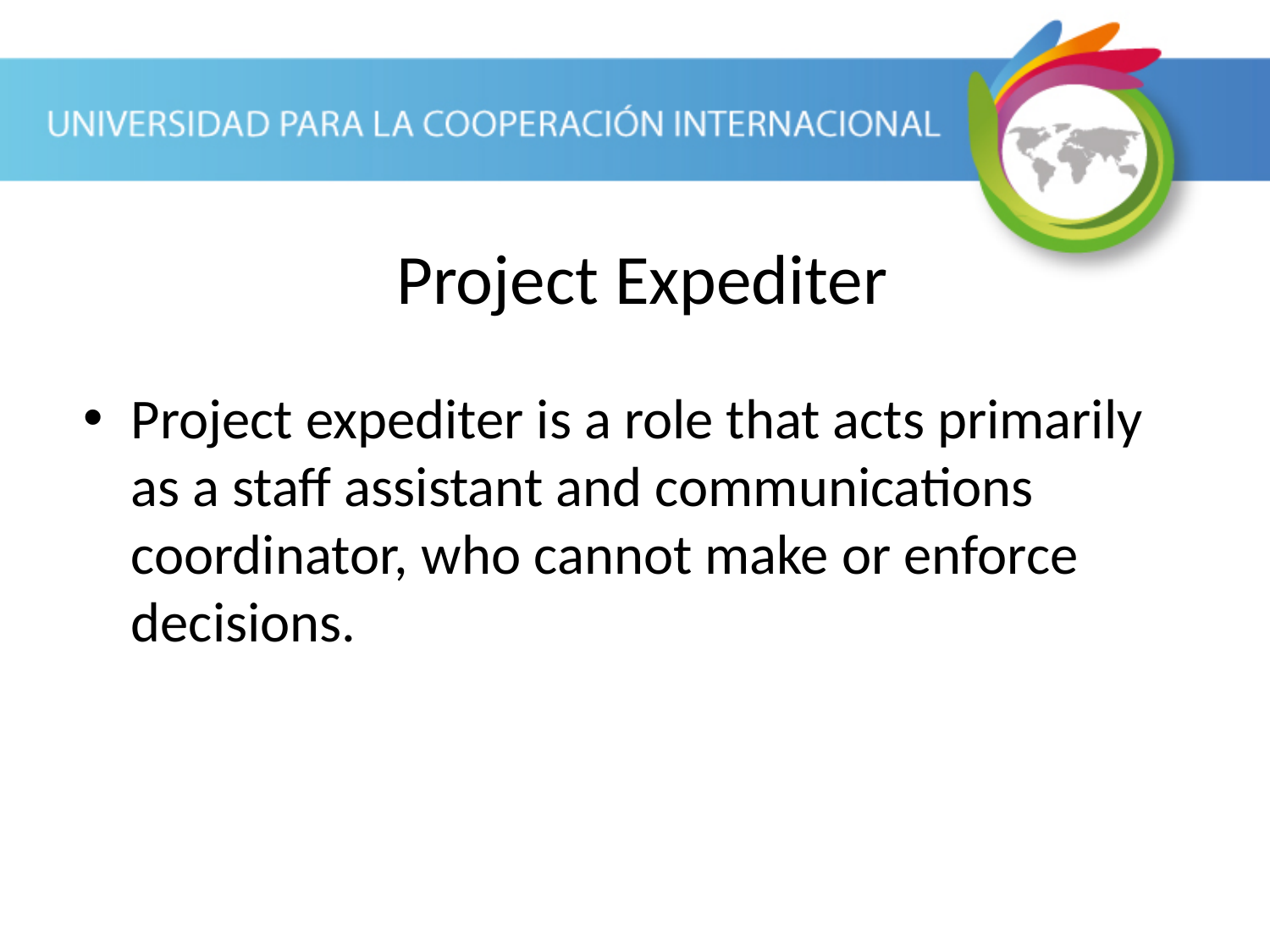

Project Expediter
Project expediter is a role that acts primarily as a staff assistant and communications coordinator, who cannot make or enforce decisions.